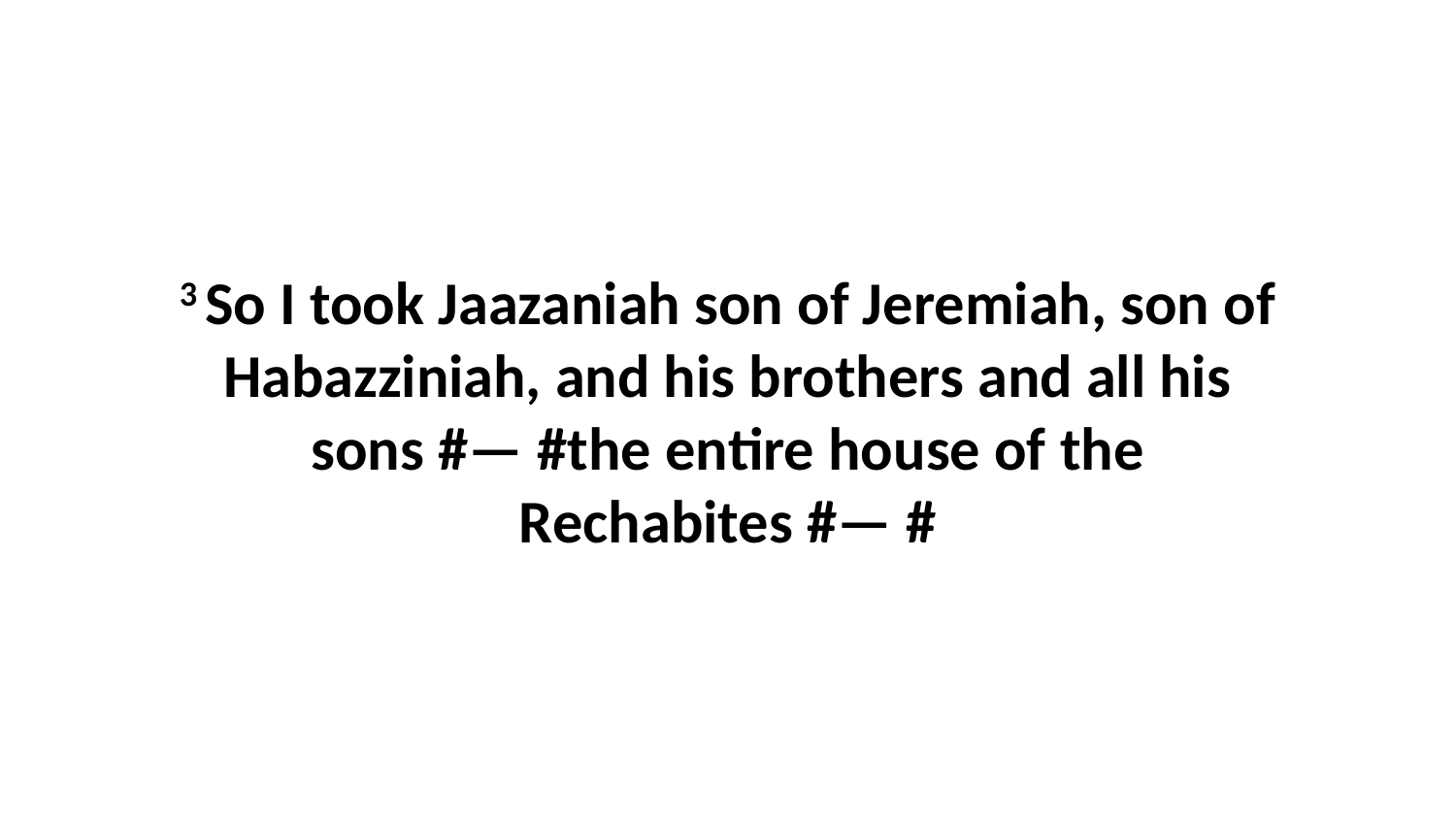

3 So I took Jaazaniah son of Jeremiah, son of Habazziniah, and his brothers and all his sons #— #the entire house of the Rechabites #— #